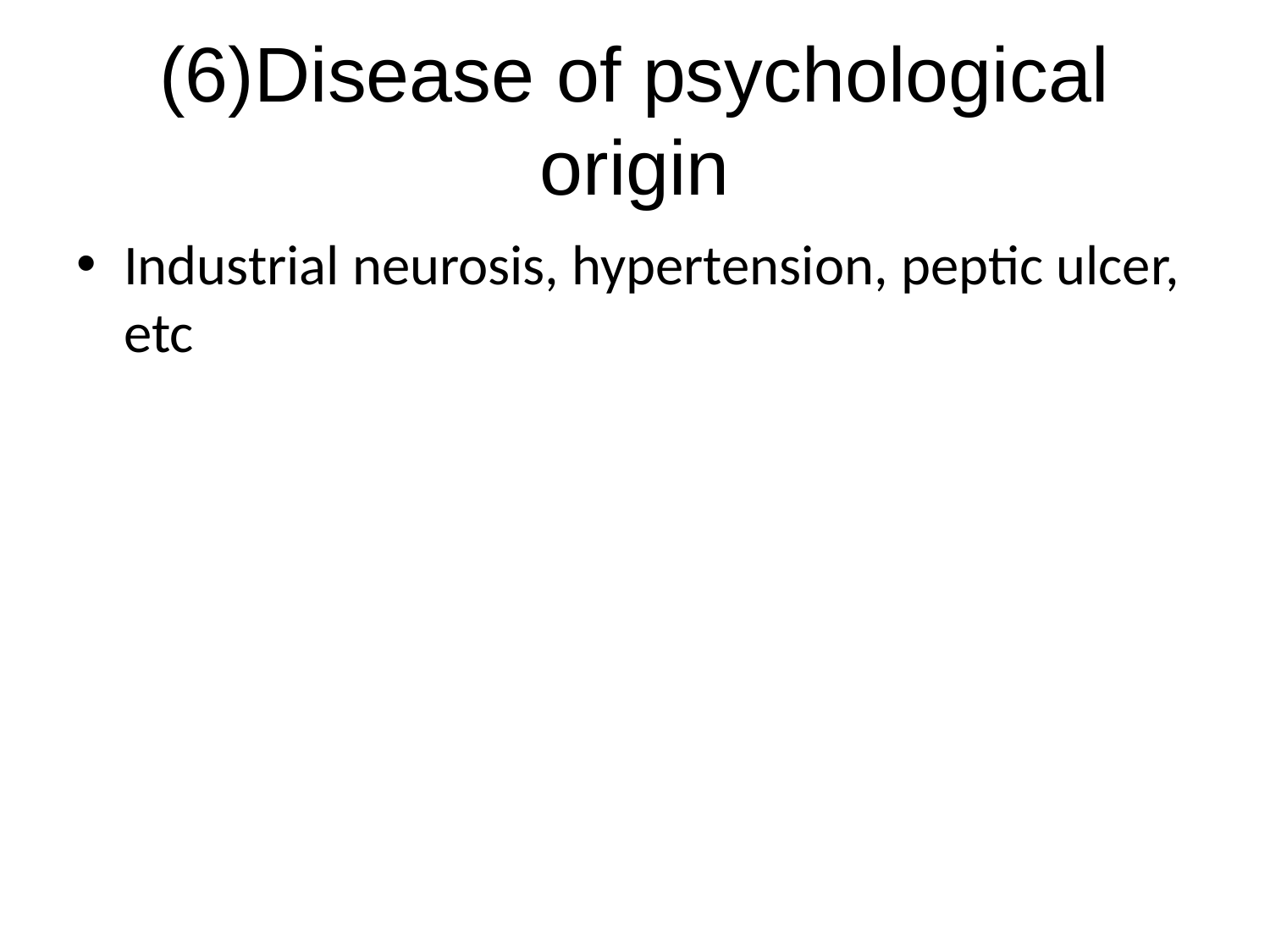

# (6)Disease of psychological origin
Industrial neurosis, hypertension, peptic ulcer, etc